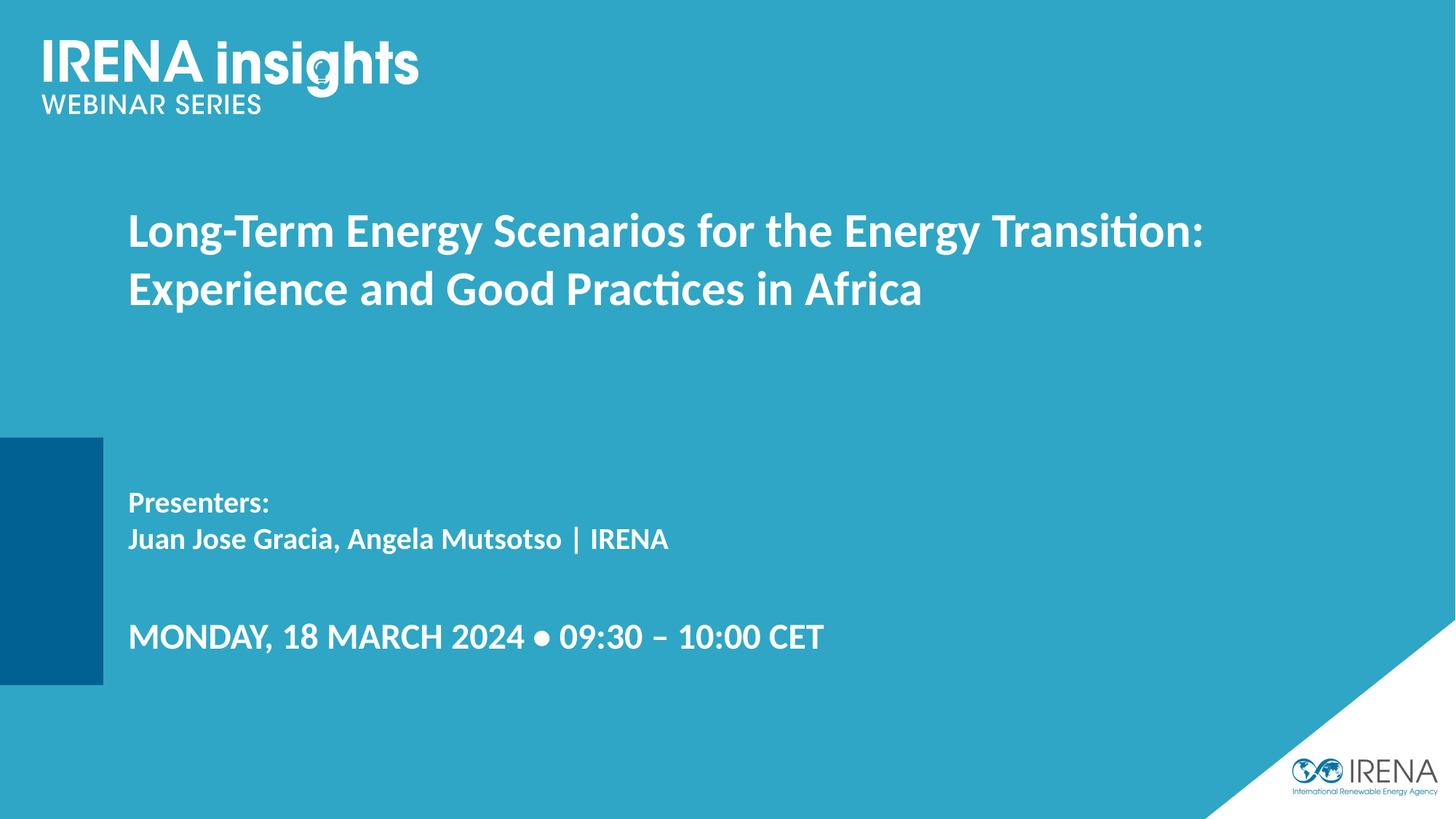

Long-Term Energy Scenarios for the Energy Transition: Experience and Good Practices in Africa

Presenters:
Juan Jose Gracia, Angela Mutsotso | IRENA
MONDAY, 18 MARCH 2024 • 09:30 – 10:00 CET